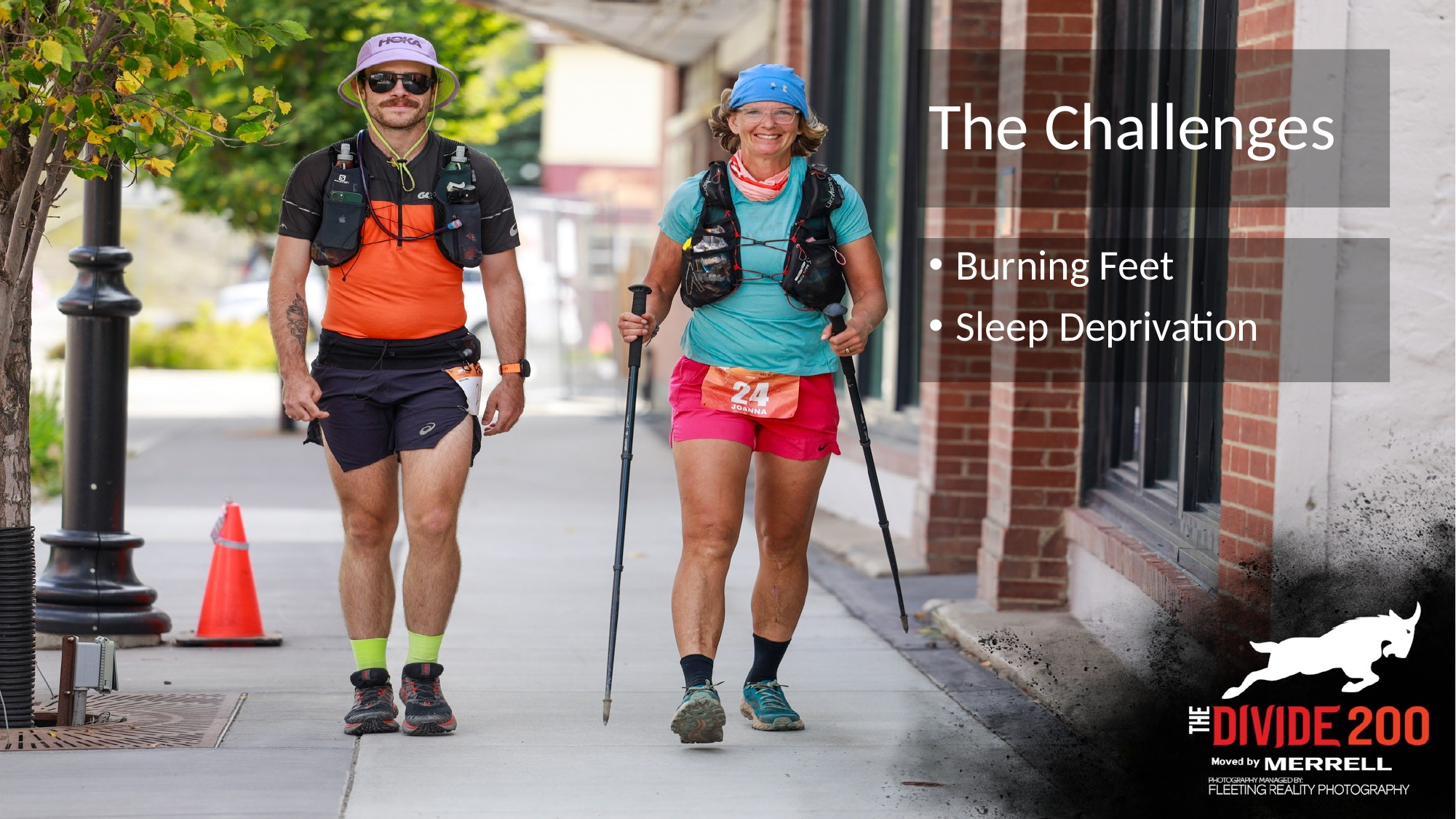

# The Challenges
Burning Feet
Sleep Deprivation